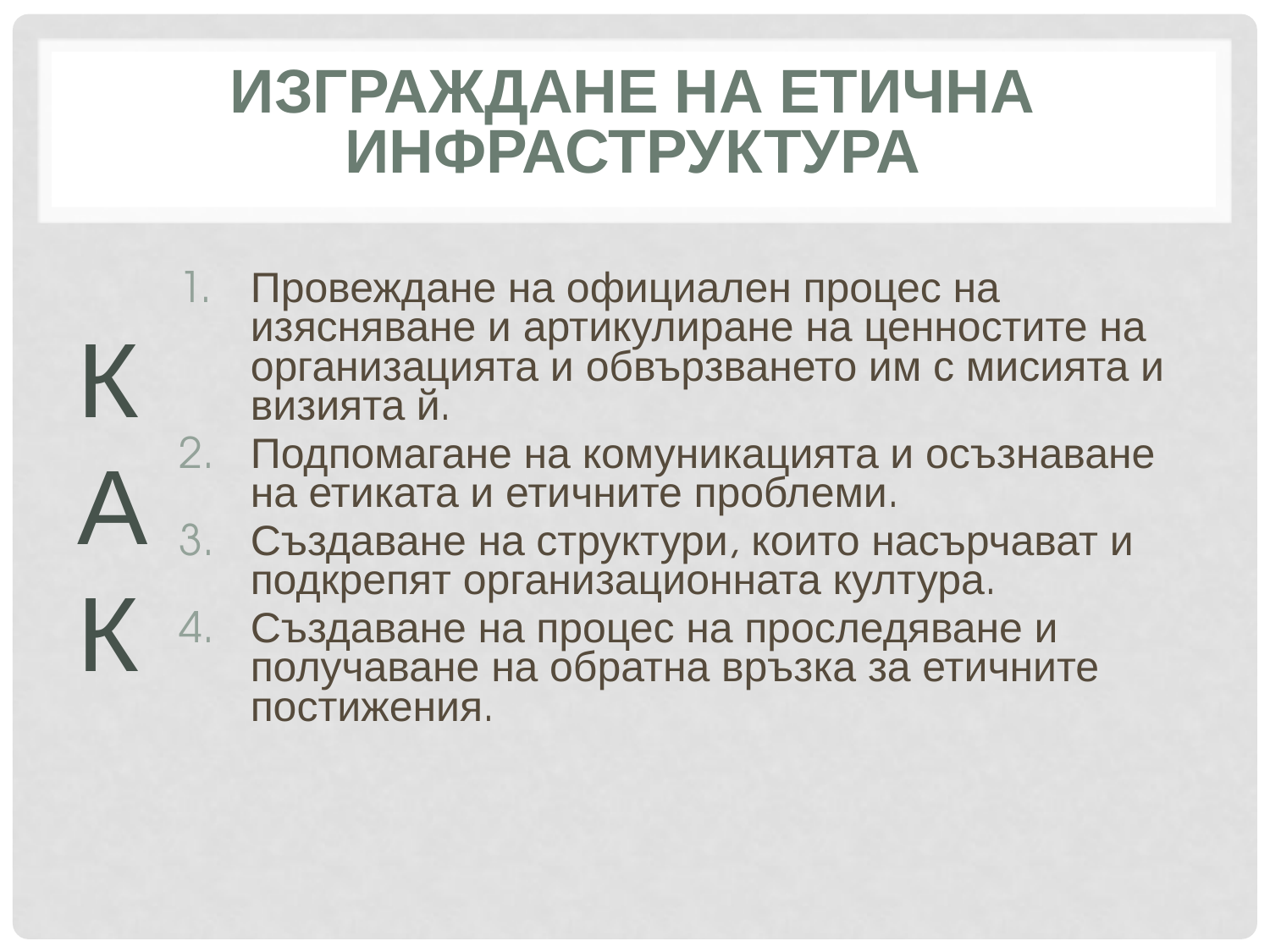

# Изграждане на етична инфраструктура
Провеждане на официален процес на изясняване и артикулиране на ценностите на организацията и обвързването им с мисията и визията й.
Подпомагане на комуникацията и осъзнаване на етиката и етичните проблеми.
Създаване на структури, които насърчават и подкрепят организационната култура.
Създаване на процес на проследяване и получаване на обратна връзка за етичните постижения.
КАК